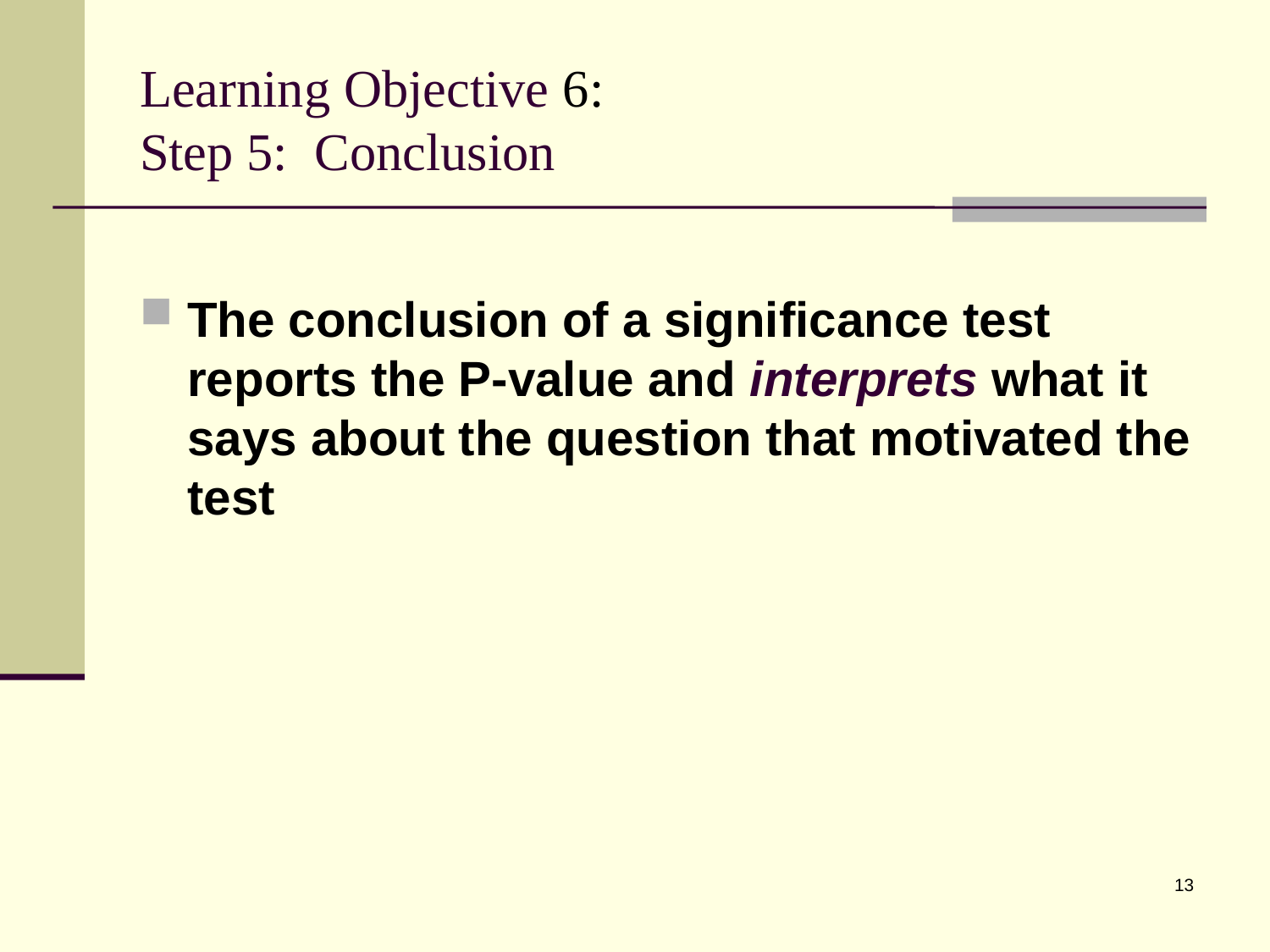

# Learning Objective 6: Step 5:  Conclusion
The conclusion of a significance test reports the P-value and interprets what it says about the question that motivated the test
13